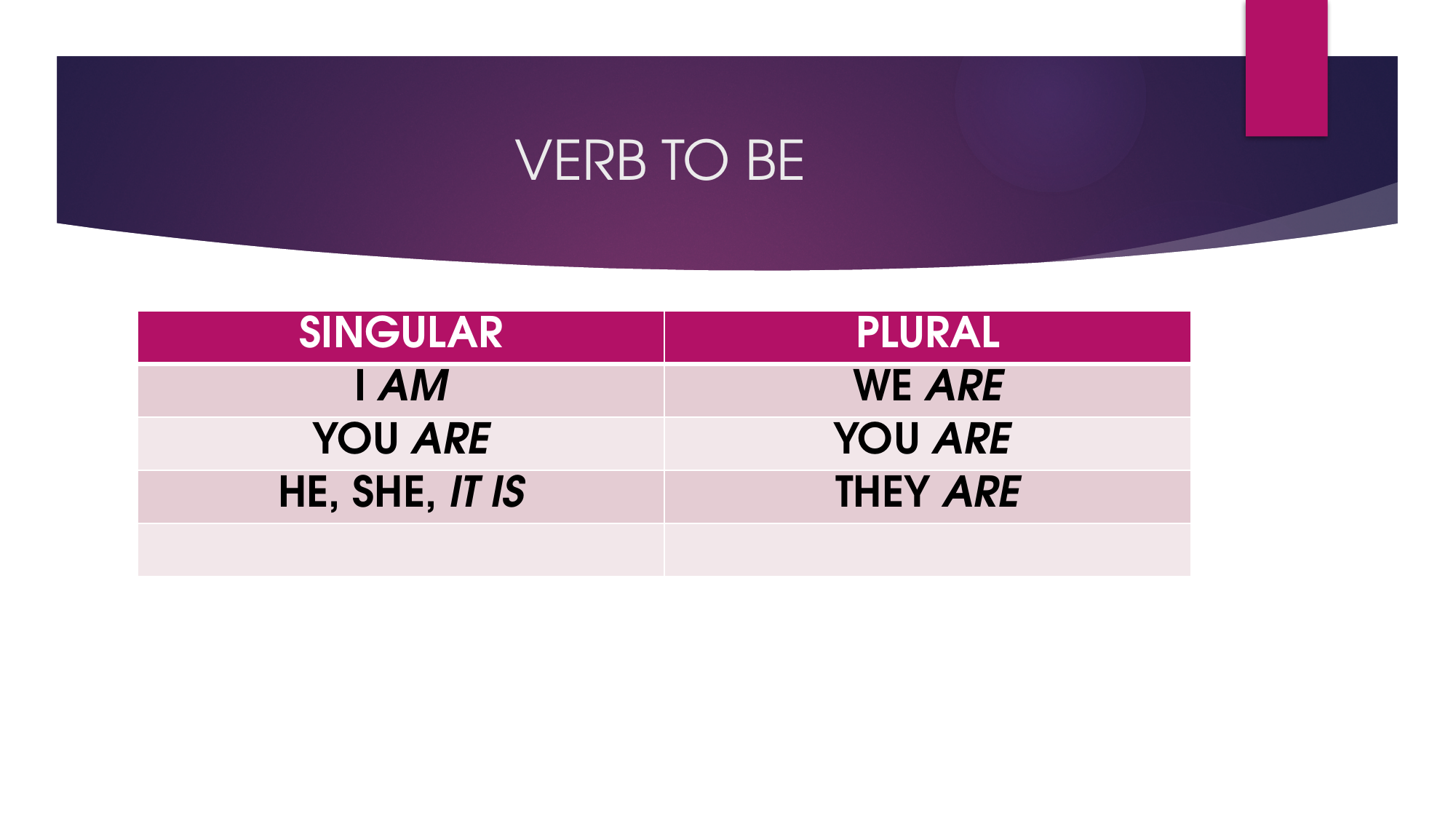

# VERB TO BE
| SINGULAR | PLURAL |
| --- | --- |
| I AM | WE ARE |
| YOU ARE | YOU ARE |
| HE, SHE, IT IS | THEY ARE |
|  |  |